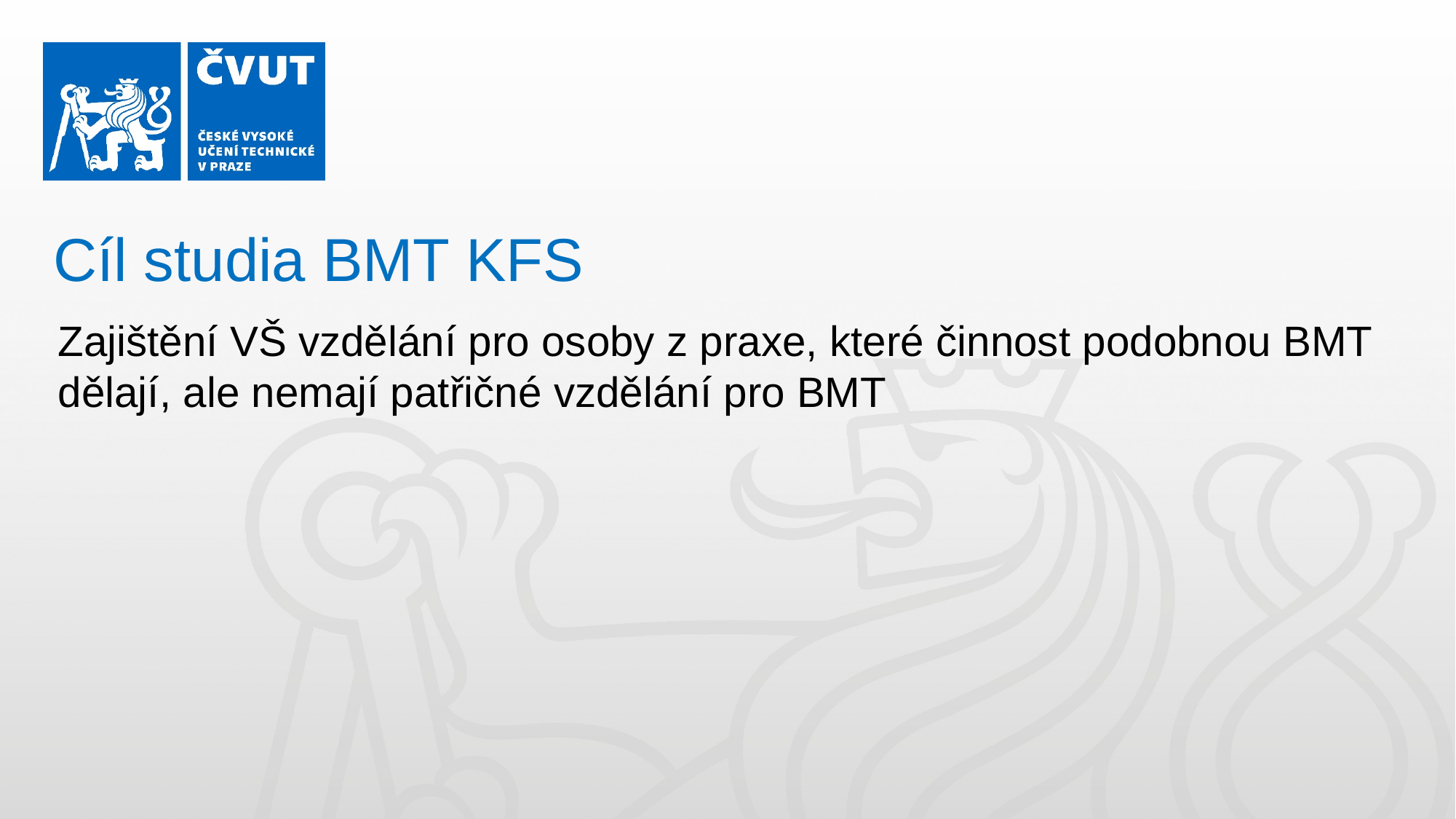

Cíl studia BMT KFS
Zajištění VŠ vzdělání pro osoby z praxe, které činnost podobnou BMT dělají, ale nemají patřičné vzdělání pro BMT